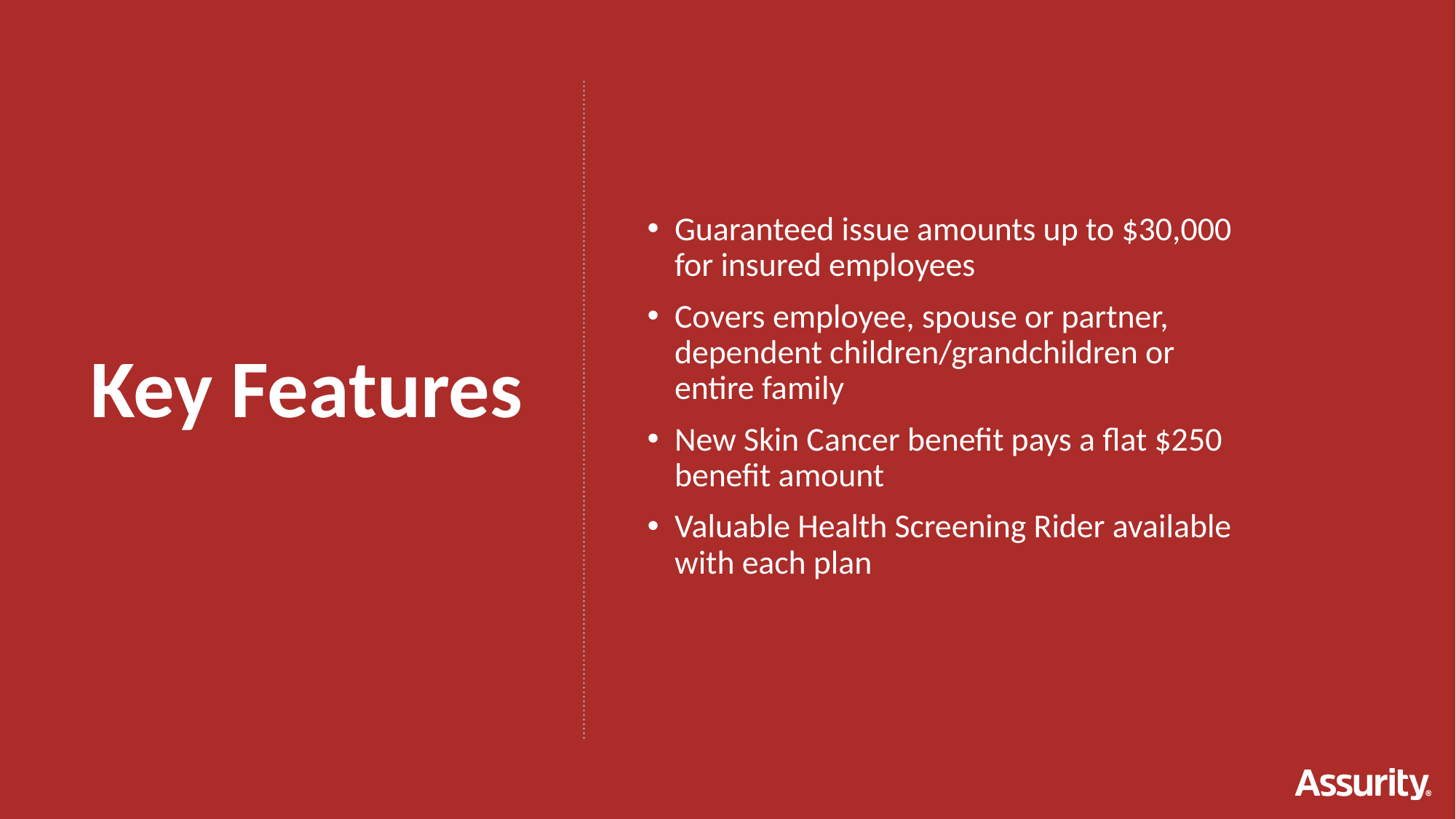

Guaranteed issue amounts up to $30,000 for insured employees
Covers employee, spouse or partner, dependent children/grandchildren or entire family
New Skin Cancer benefit pays a flat $250 benefit amount
Valuable Health Screening Rider available with each plan

Key Features